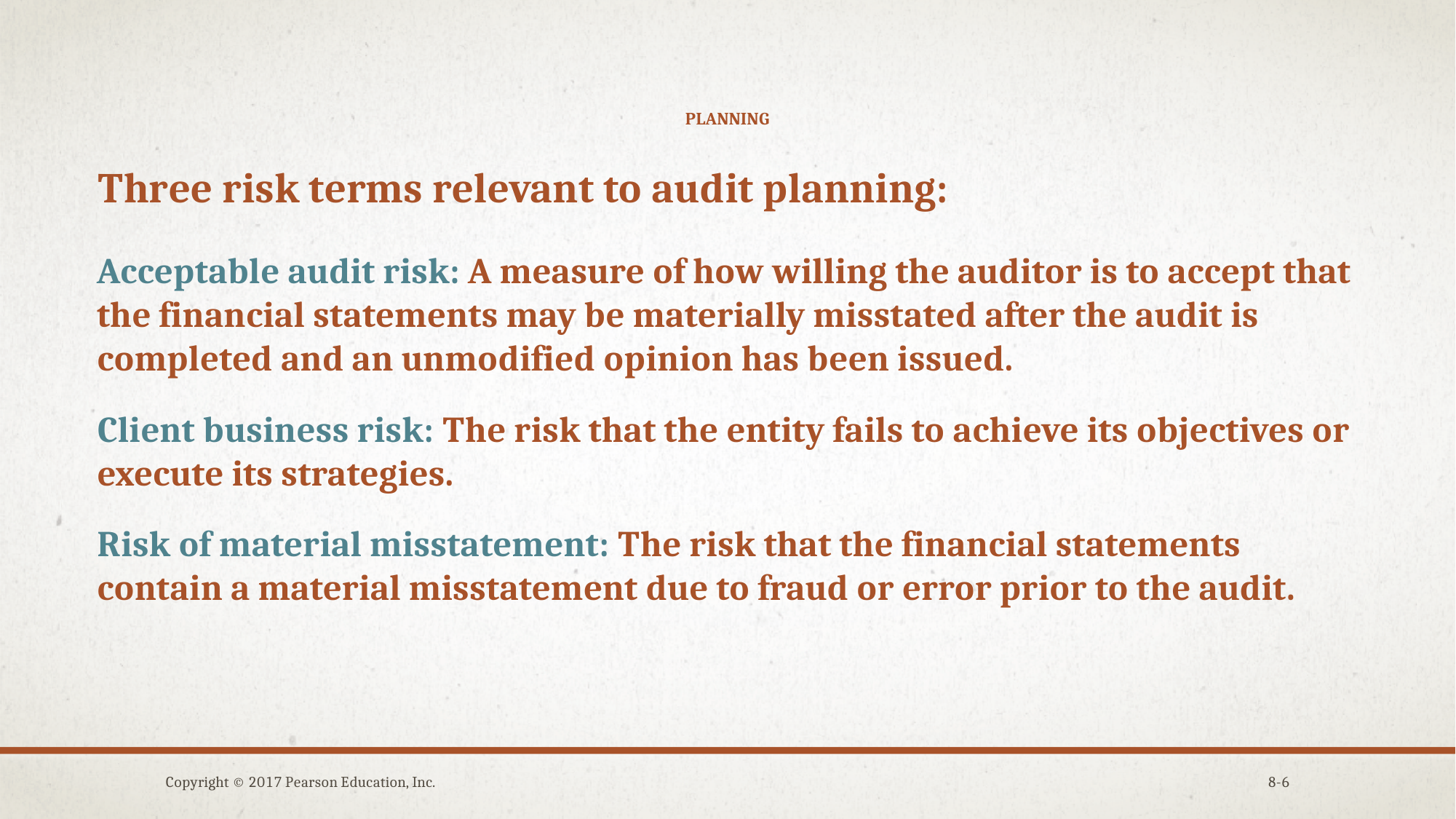

# planning
Three risk terms relevant to audit planning:
Acceptable audit risk: A measure of how willing the auditor is to accept that the financial statements may be materially misstated after the audit is completed and an unmodified opinion has been issued.
Client business risk: The risk that the entity fails to achieve its objectives or execute its strategies.
Risk of material misstatement: The risk that the financial statements contain a material misstatement due to fraud or error prior to the audit.

Copyright © 2017 Pearson Education, Inc.
8-6